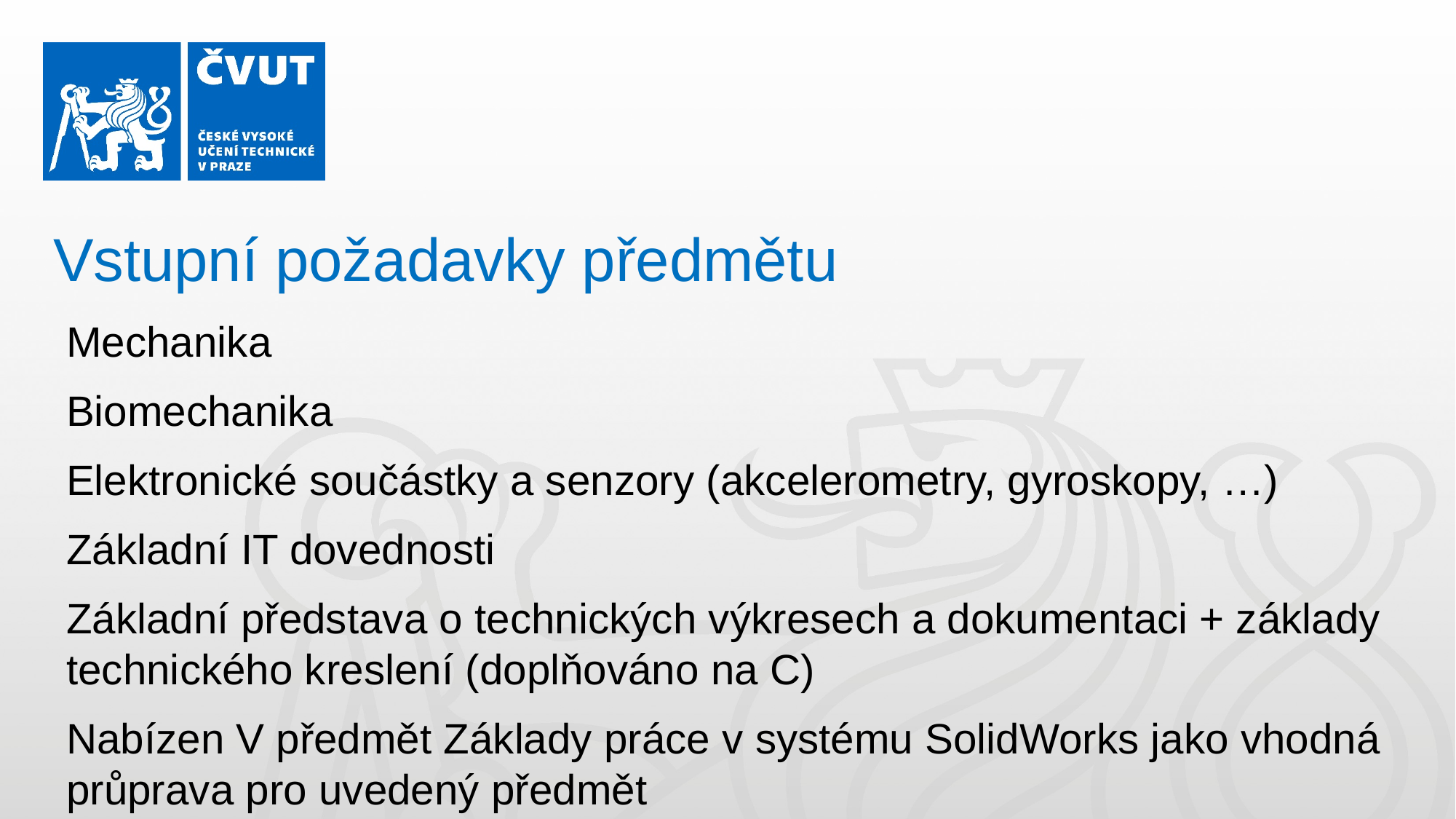

Vstupní požadavky předmětu
Mechanika
Biomechanika
Elektronické součástky a senzory (akcelerometry, gyroskopy, …)
Základní IT dovednosti
Základní představa o technických výkresech a dokumentaci + základy technického kreslení (doplňováno na C)
Nabízen V předmět Základy práce v systému SolidWorks jako vhodná průprava pro uvedený předmět